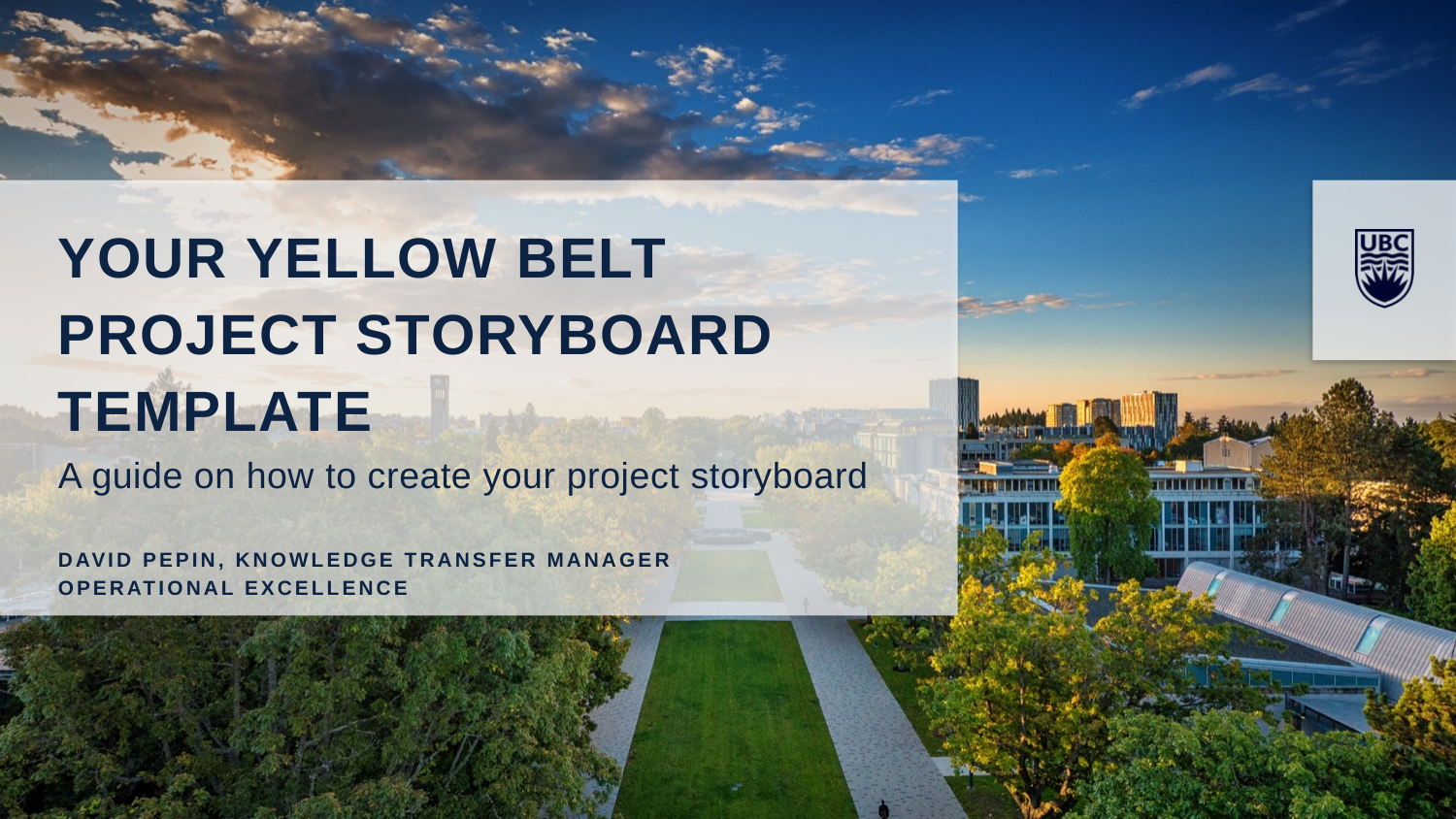

Your yellow belt project storyboard template
A guide on how to create your project storyboard
David Pepin, knowledge transfer manager
Operational excellence